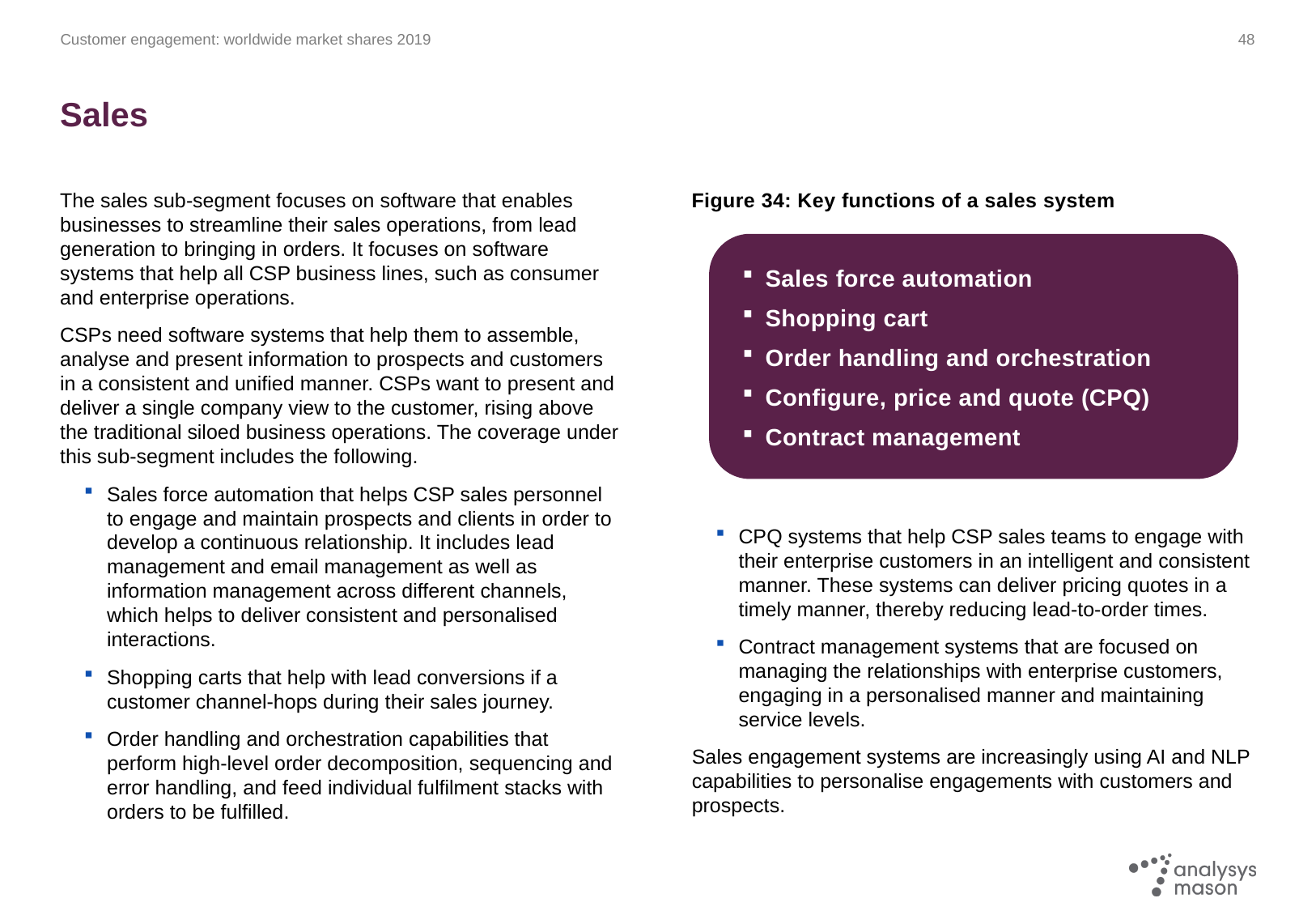

48
# Sales
The sales sub-segment focuses on software that enables businesses to streamline their sales operations, from lead generation to bringing in orders. It focuses on software systems that help all CSP business lines, such as consumer and enterprise operations.
CSPs need software systems that help them to assemble, analyse and present information to prospects and customers in a consistent and unified manner. CSPs want to present and deliver a single company view to the customer, rising above the traditional siloed business operations. The coverage under this sub-segment includes the following.
Sales force automation that helps CSP sales personnel to engage and maintain prospects and clients in order to develop a continuous relationship. It includes lead management and email management as well as information management across different channels, which helps to deliver consistent and personalised interactions.
Shopping carts that help with lead conversions if a customer channel-hops during their sales journey.
Order handling and orchestration capabilities that perform high-level order decomposition, sequencing and error handling, and feed individual fulfilment stacks with orders to be fulfilled.
Figure 34: Key functions of a sales system

Sales force automation
Shopping cart
Order handling and orchestration
Configure, price and quote (CPQ)
Contract management
CPQ systems that help CSP sales teams to engage with their enterprise customers in an intelligent and consistent manner. These systems can deliver pricing quotes in a timely manner, thereby reducing lead-to-order times.
Contract management systems that are focused on managing the relationships with enterprise customers, engaging in a personalised manner and maintaining service levels.
Sales engagement systems are increasingly using AI and NLP capabilities to personalise engagements with customers and prospects.